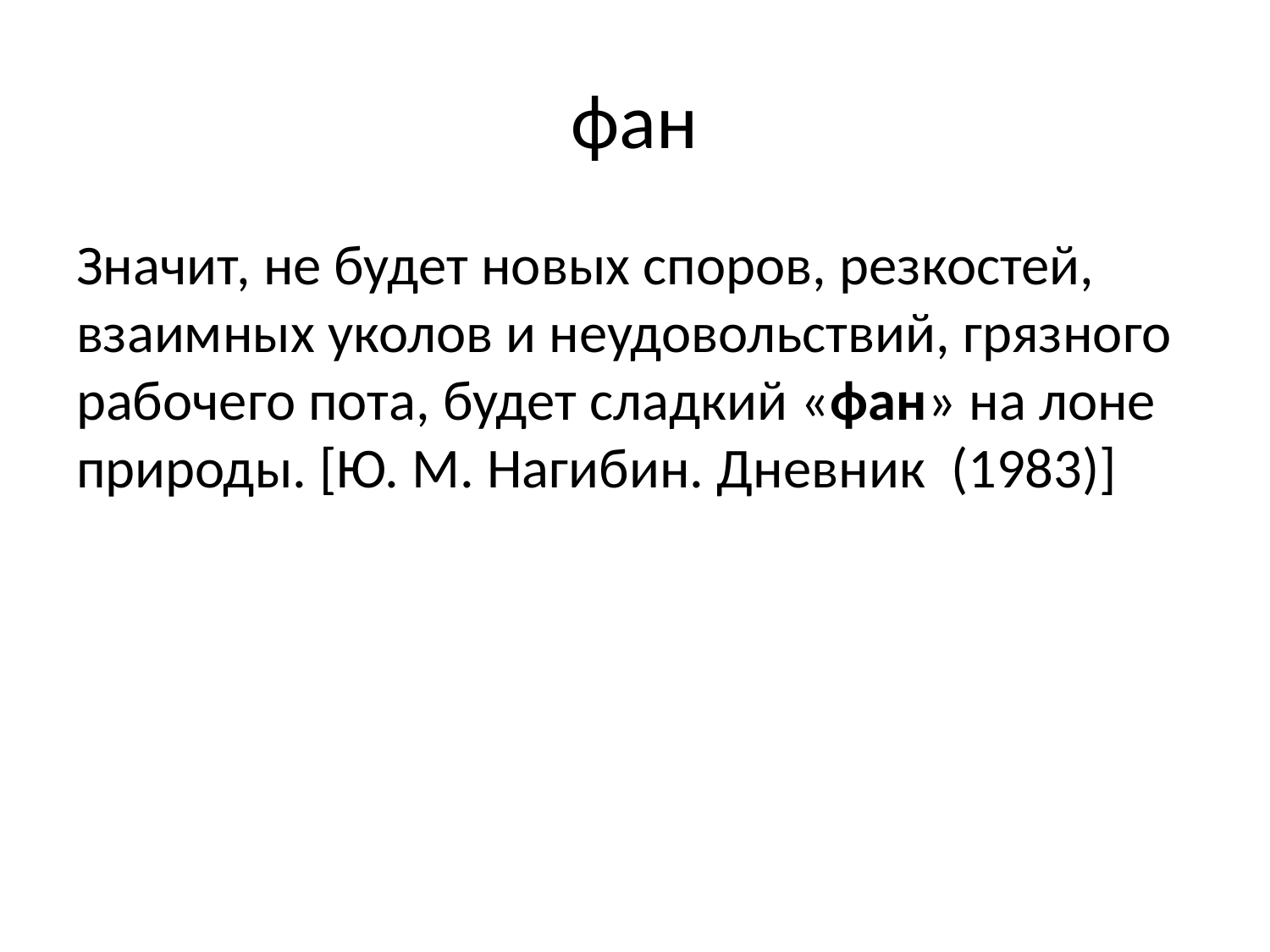

# фан
Значит, не будет новых споров, резкостей, взаимных уколов и неудовольствий, грязного рабочего пота, будет сладкий «фан» на лоне природы. [Ю. М. Нагибин. Дневник  (1983)]